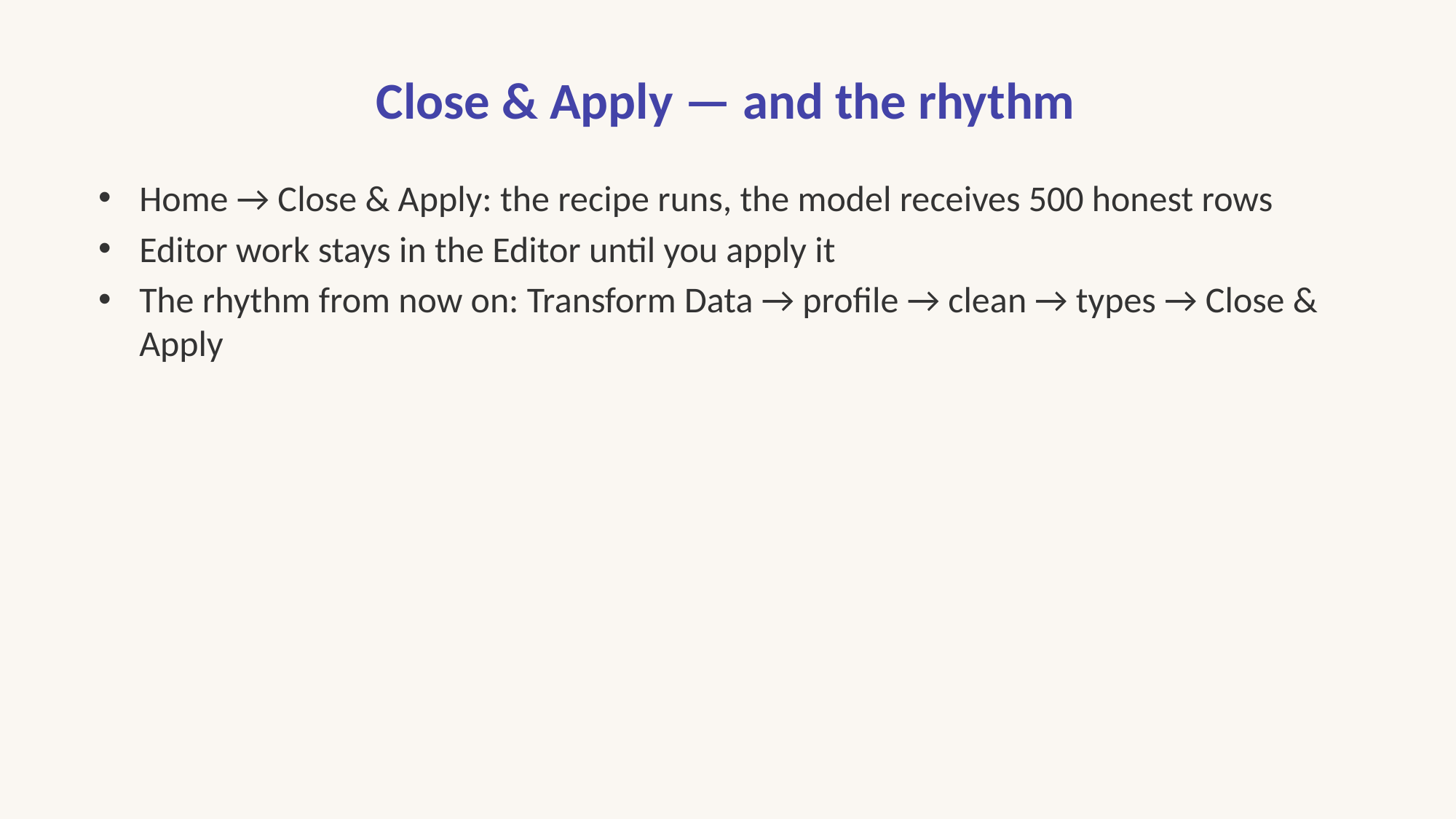

# Close & Apply — and the rhythm
Home → Close & Apply: the recipe runs, the model receives 500 honest rows
Editor work stays in the Editor until you apply it
The rhythm from now on: Transform Data → profile → clean → types → Close & Apply